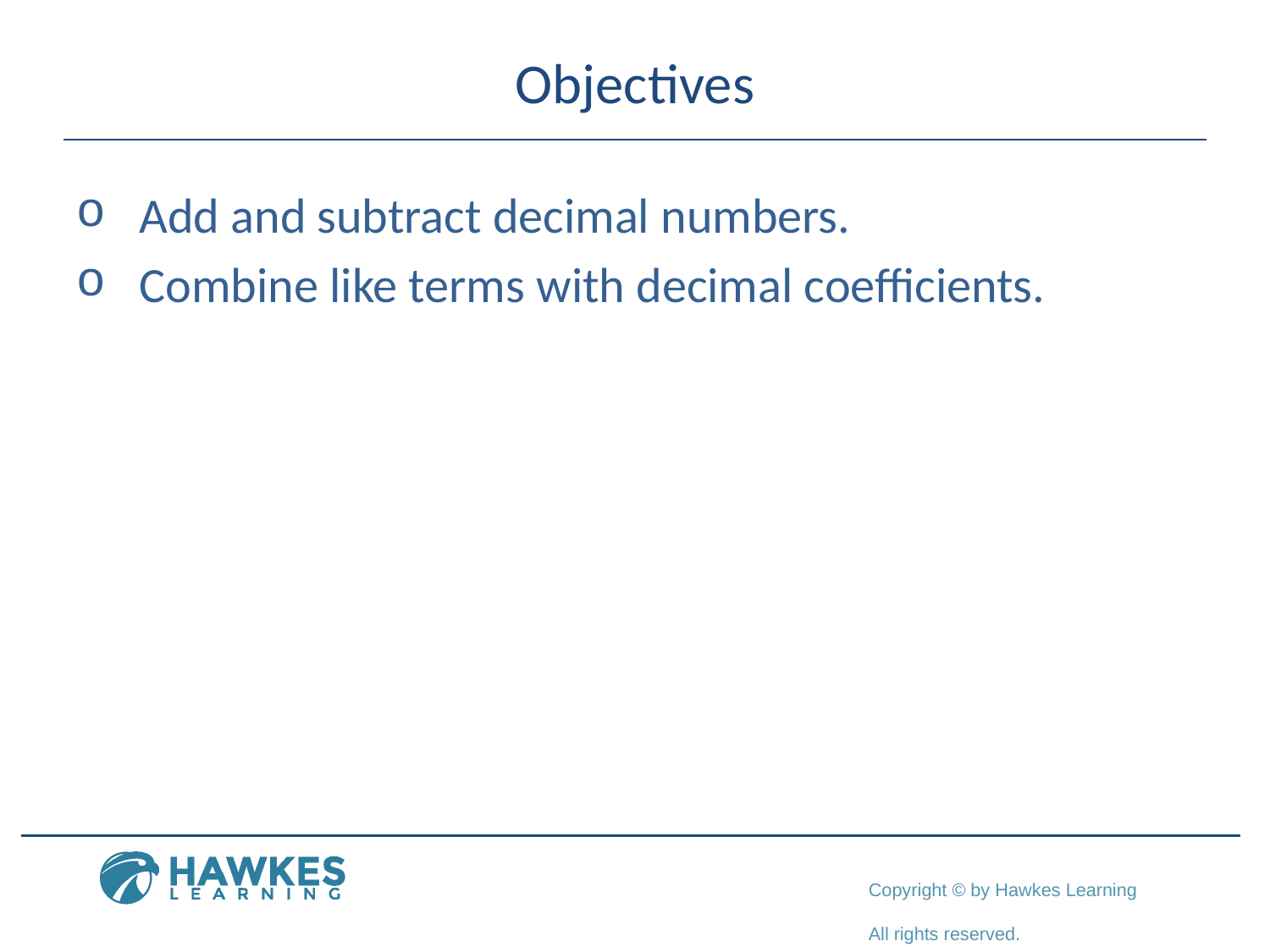

# Objectives
Add and subtract decimal numbers.
Combine like terms with decimal coefficients.